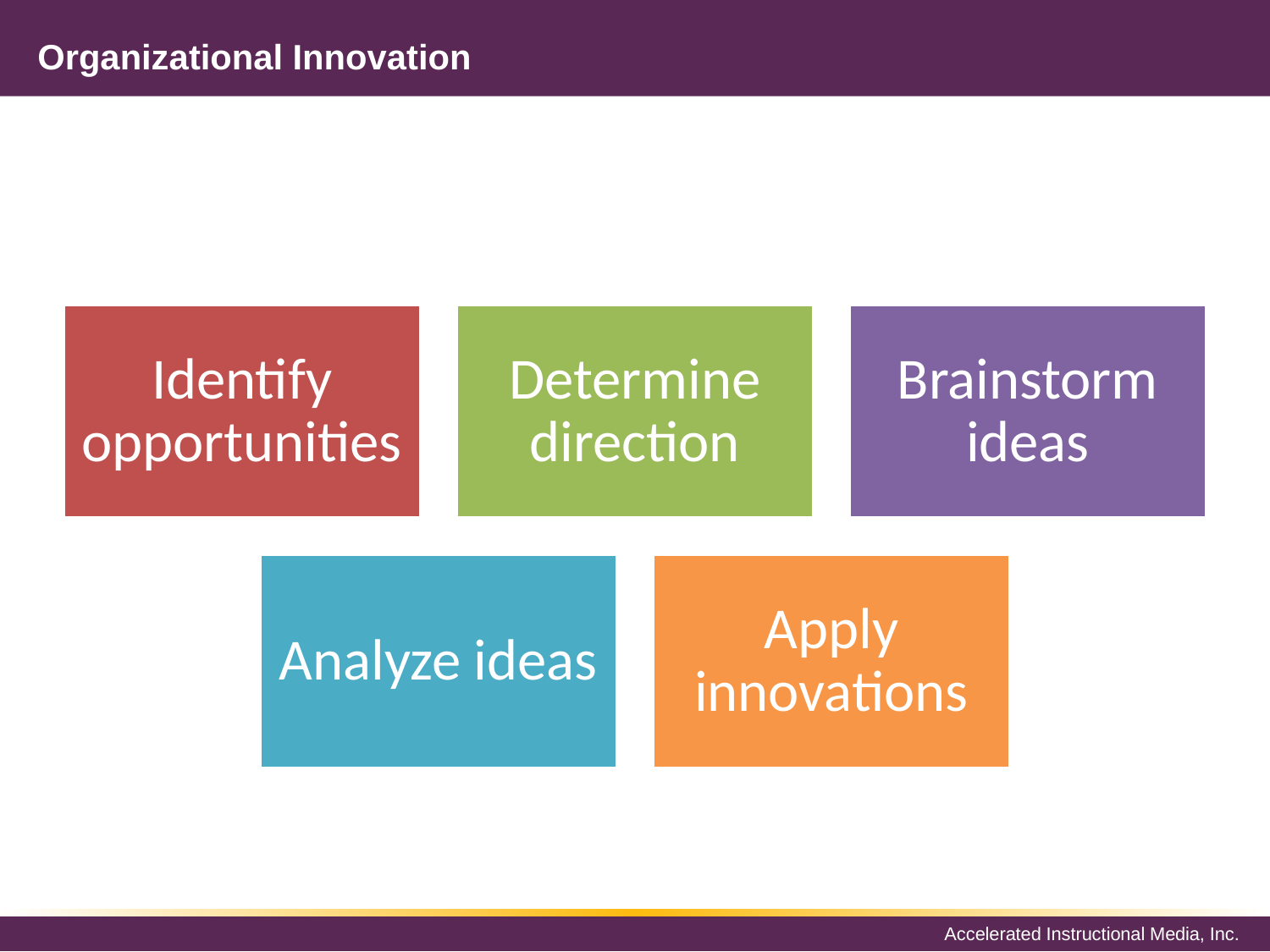

# Organizational Innovation

Identify opportunities
Determine direction
Brainstorm ideas
Analyze ideas
Apply innovations